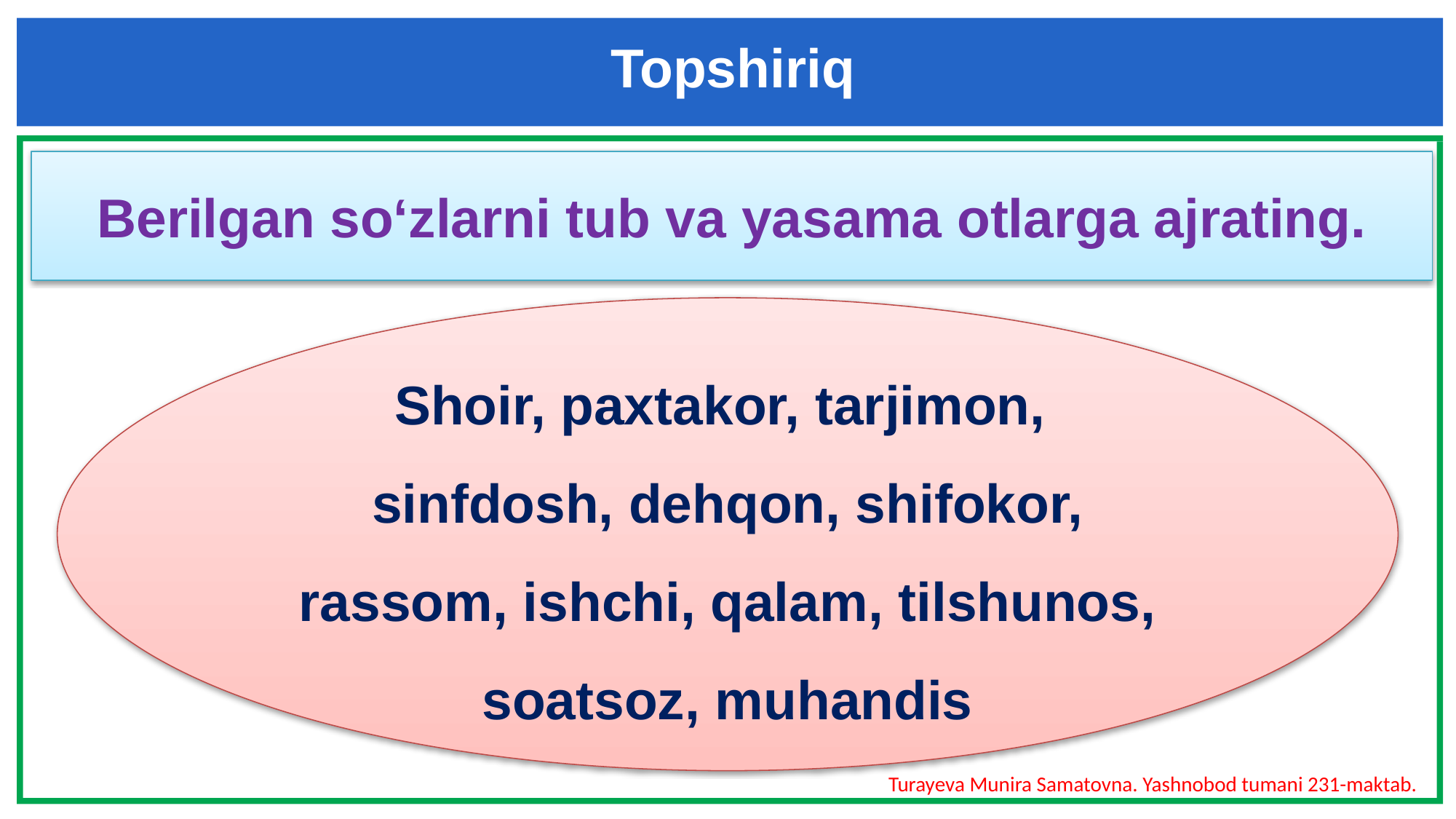

Topshiriq
Berilgan so‘zlarni tub va yasama otlarga ajrating.
Shoir, paxtakor, tarjimon,
sinfdosh, dehqon, shifokor, rassom, ishchi, qalam, tilshunos, soatsoz, muhandis
Turayeva Munira Samatovna. Yashnobod tumani 231-maktab.